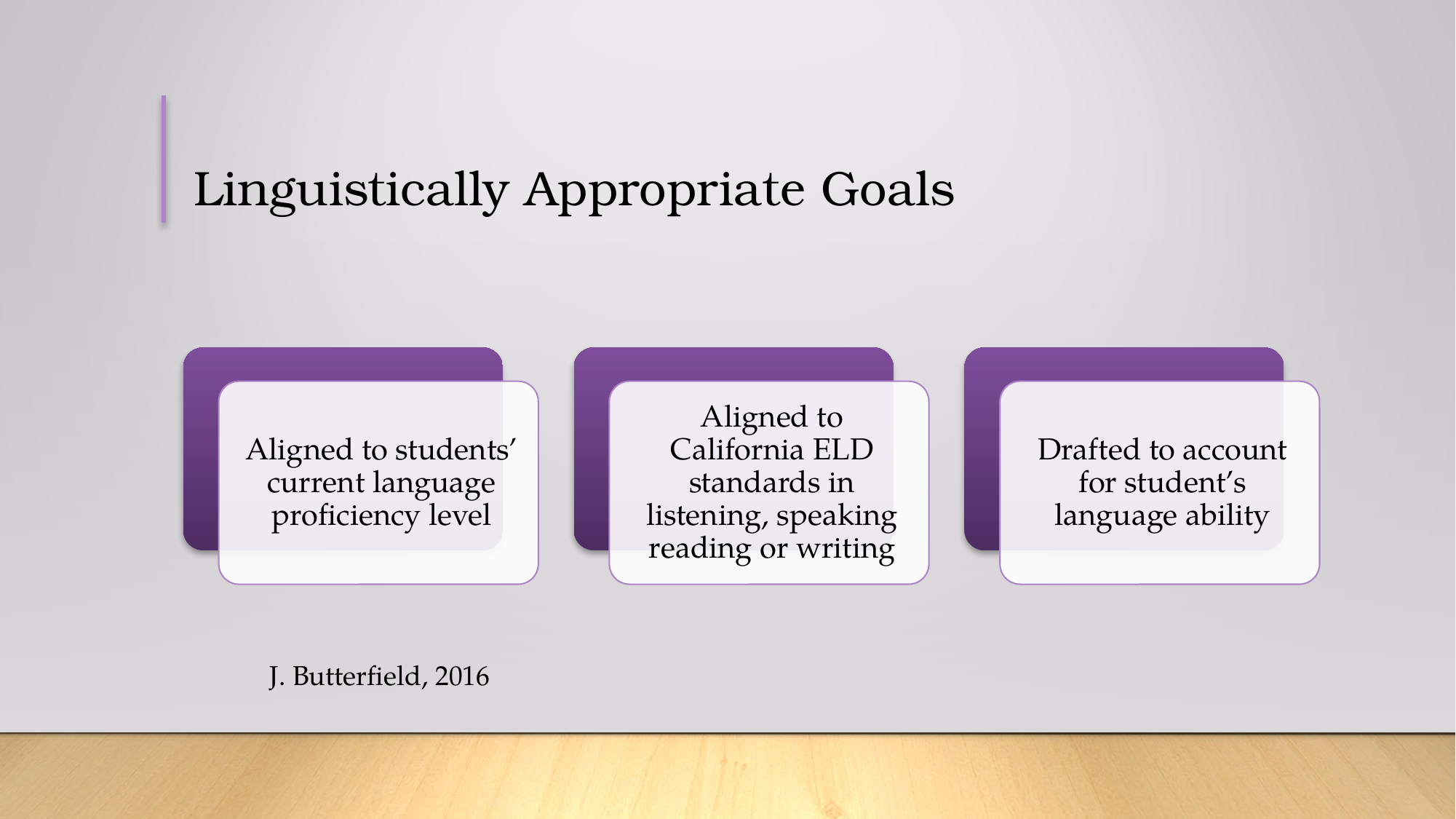

# Linguistically Appropriate Goals
Aligned to students’ current language proficiency level
Aligned to California ELD standards in listening, speaking reading or writing
Drafted to account for student’s language ability
J. Butterfield, 2016